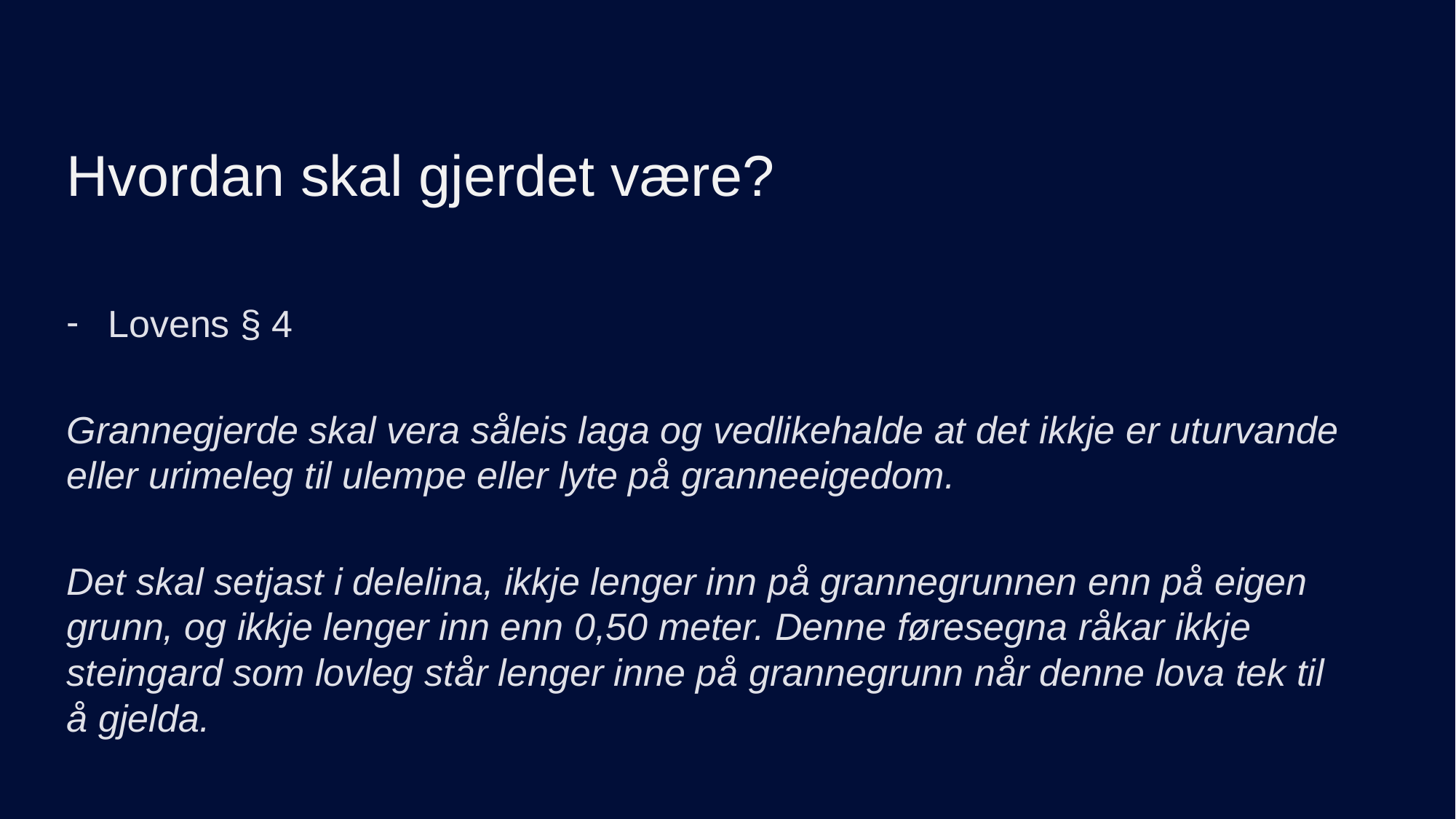

# Hvordan skal gjerdet være?

Lovens § 4

Grannegjerde skal vera såleis laga og vedlikehalde at det ikkje er uturvande eller urimeleg til ulempe eller lyte på granneeigedom.

Det skal setjast i delelina, ikkje lenger inn på grannegrunnen enn på eigen grunn, og ikkje lenger inn enn 0,50 meter. Denne føresegna råkar ikkje steingard som lovleg står lenger inne på grannegrunn når denne lova tek til å gjelda.